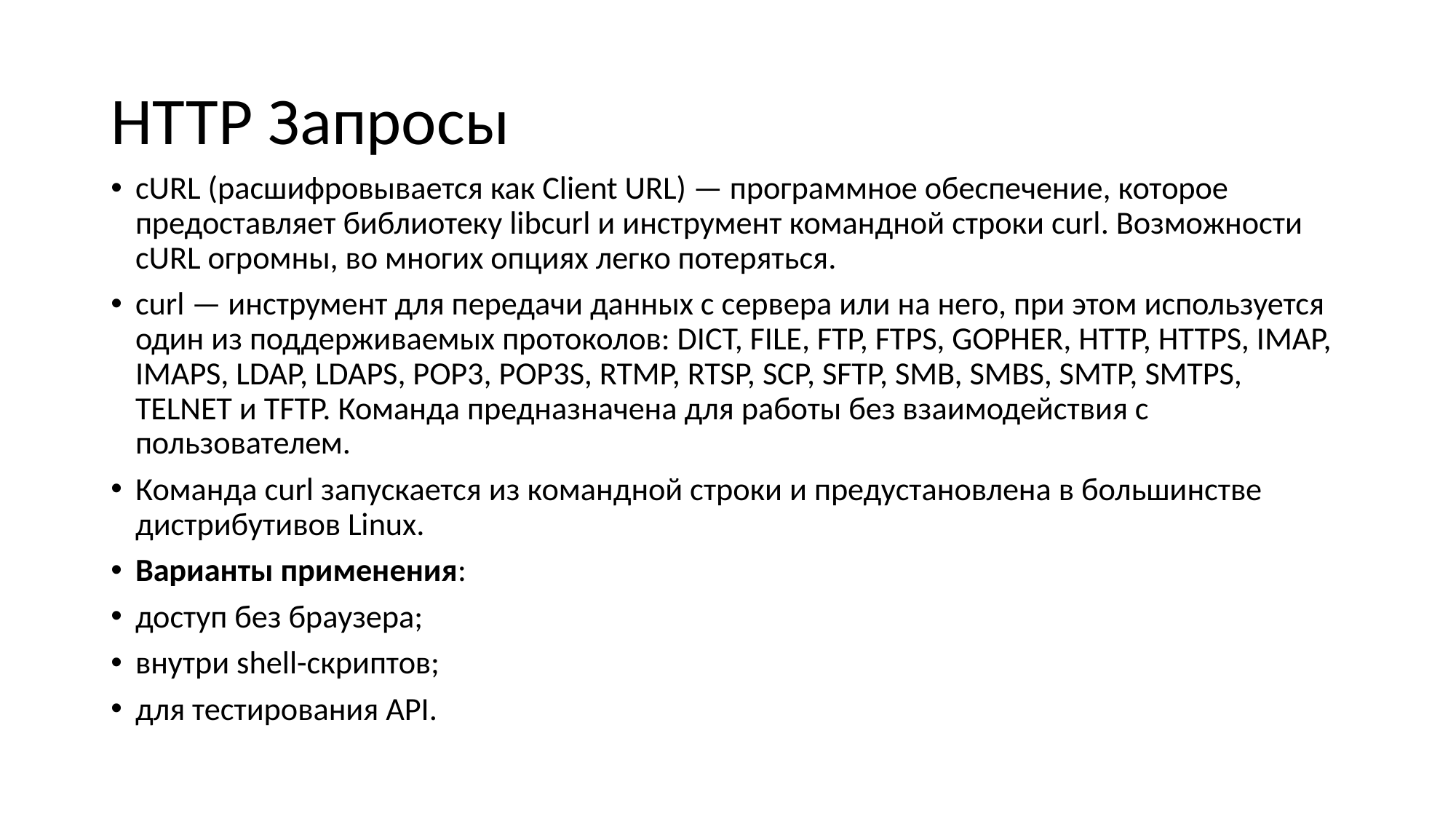

# HTTP Запросы
cURL (расшифровывается как Client URL) — программное обеспечение, которое предоставляет библиотеку libcurl и инструмент командной строки curl. Возможности cURL огромны, во многих опциях легко потеряться.
curl — инструмент для передачи данных с сервера или на него, при этом используется один из поддерживаемых протоколов: DICT, FILE, FTP, FTPS, GOPHER, HTTP, HTTPS, IMAP, IMAPS, LDAP, LDAPS, POP3, POP3S, RTMP, RTSP, SCP, SFTP, SMB, SMBS, SMTP, SMTPS, TELNET и TFTP. Команда предназначена для работы без взаимодействия с пользователем.
Команда curl запускается из командной строки и предустановлена в большинстве дистрибутивов Linux.
Варианты применения:
доступ без браузера;
внутри shell-скриптов;
для тестирования API.